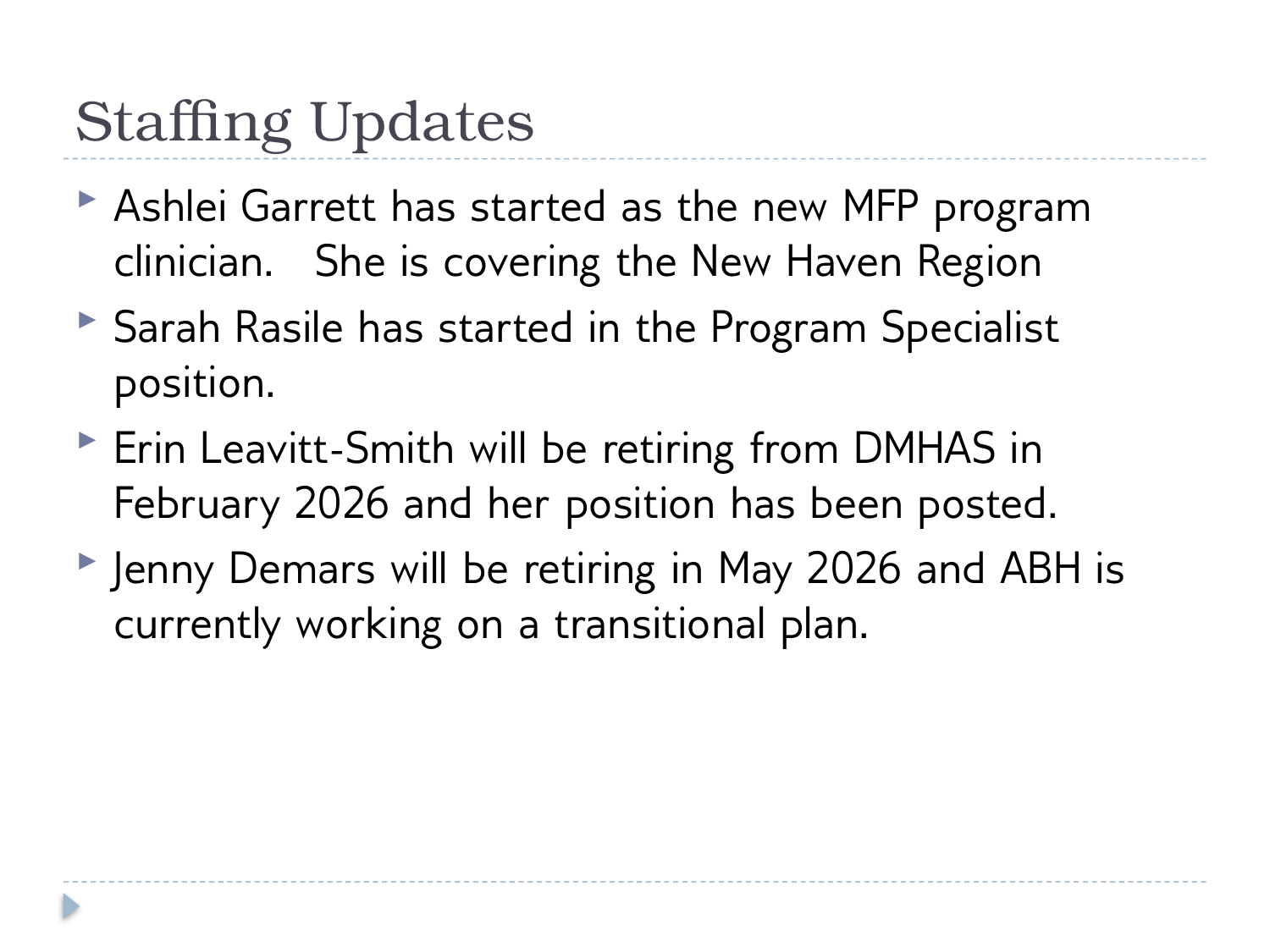

# Staffing Updates
Ashlei Garrett has started as the new MFP program clinician.   She is covering the New Haven Region
Sarah Rasile has started in the Program Specialist position.
Erin Leavitt-Smith will be retiring from DMHAS in February 2026 and her position has been posted.
Jenny Demars will be retiring in May 2026 and ABH is currently working on a transitional plan.